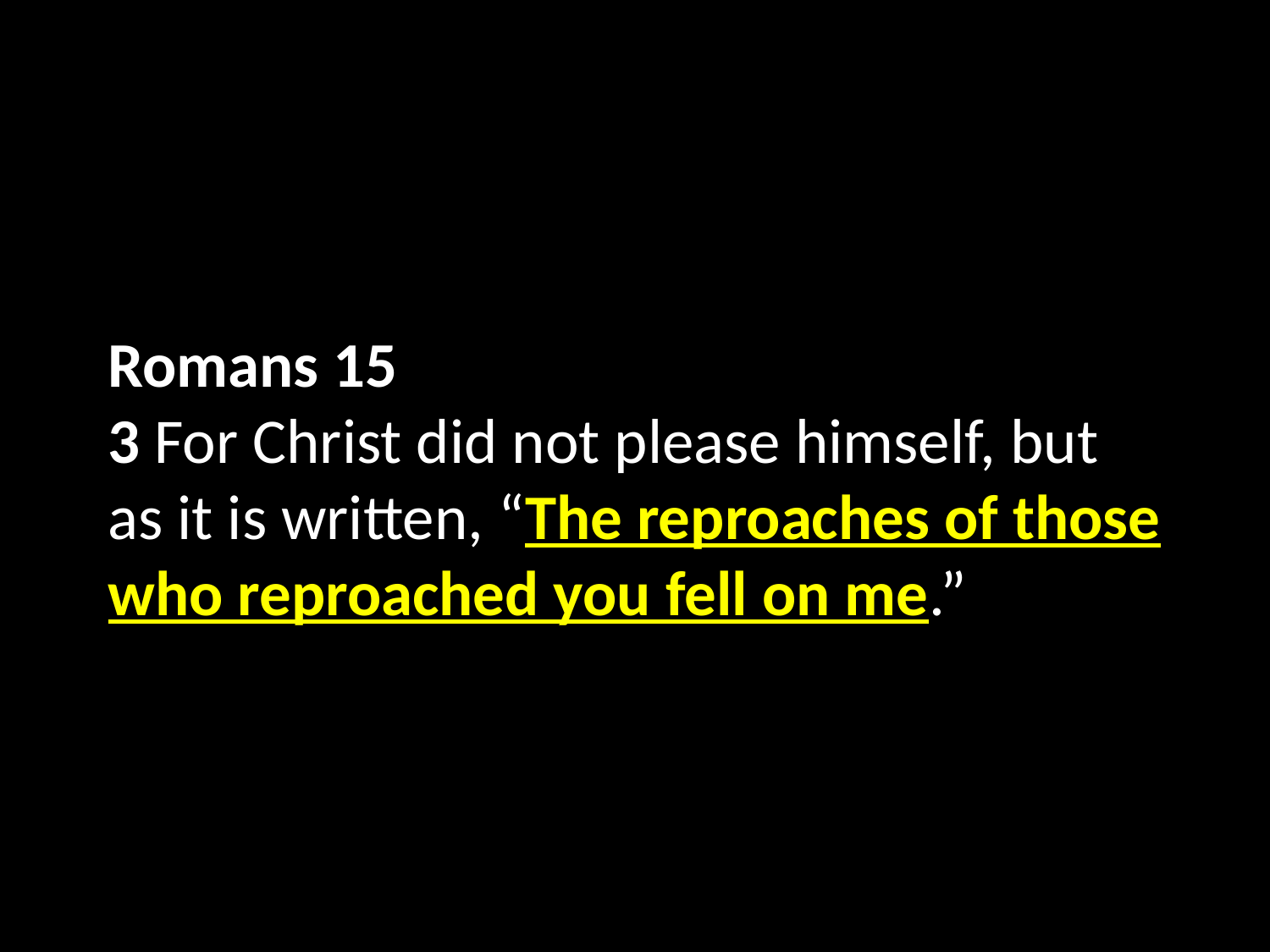

# Romans 15 3 For Christ did not please himself, but as it is written, “The reproaches of those who reproached you fell on me.”